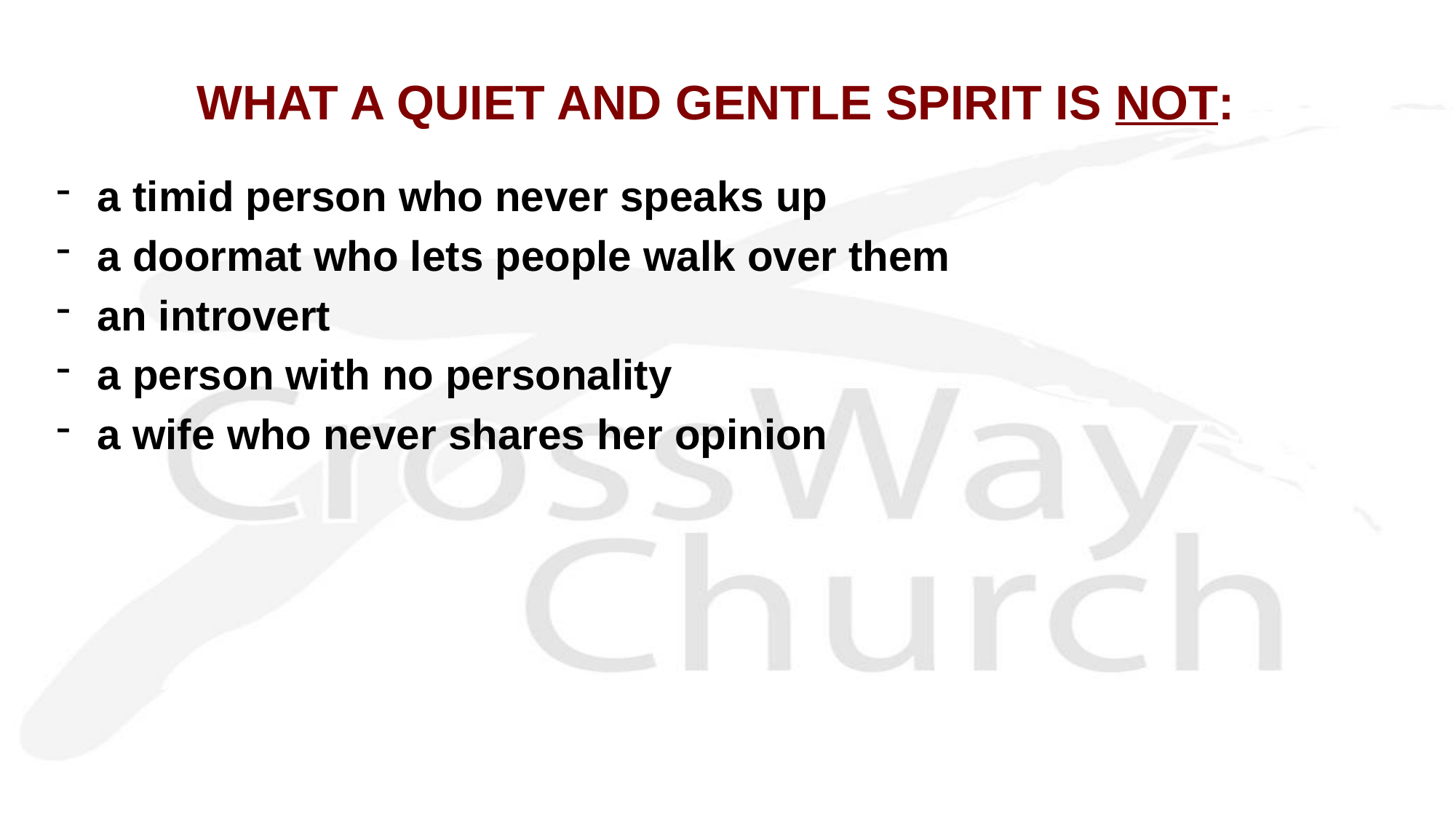

# WHAT A QUIET AND GENTLE SPIRIT IS NOT:
a timid person who never speaks up
a doormat who lets people walk over them
an introvert
a person with no personality
a wife who never shares her opinion